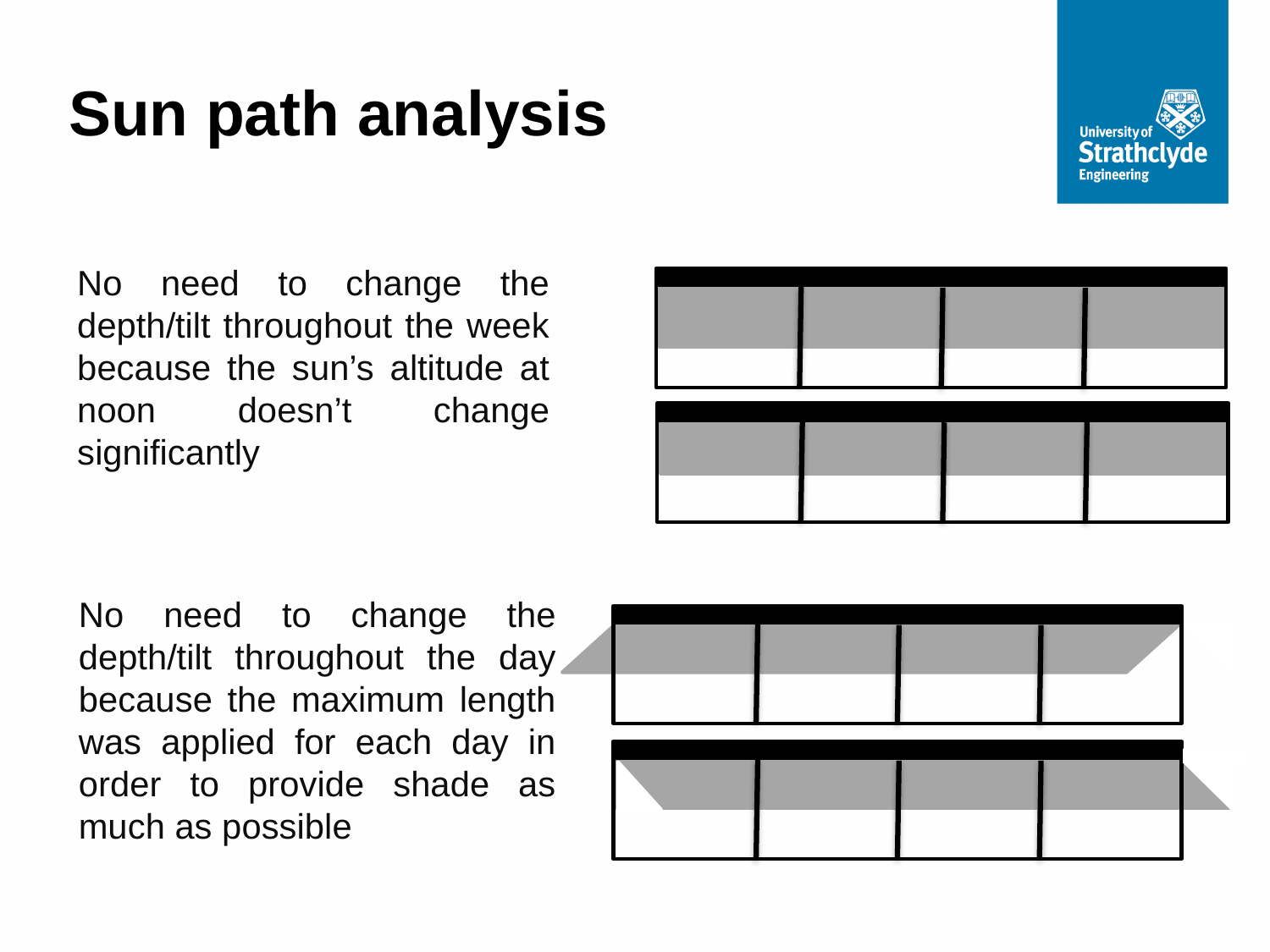

Sun path analysis
No need to change the depth/tilt throughout the week because the sun’s altitude at noon doesn’t change significantly

No need to change the depth/tilt throughout the day because the maximum length was applied for each day in order to provide shade as much as possible